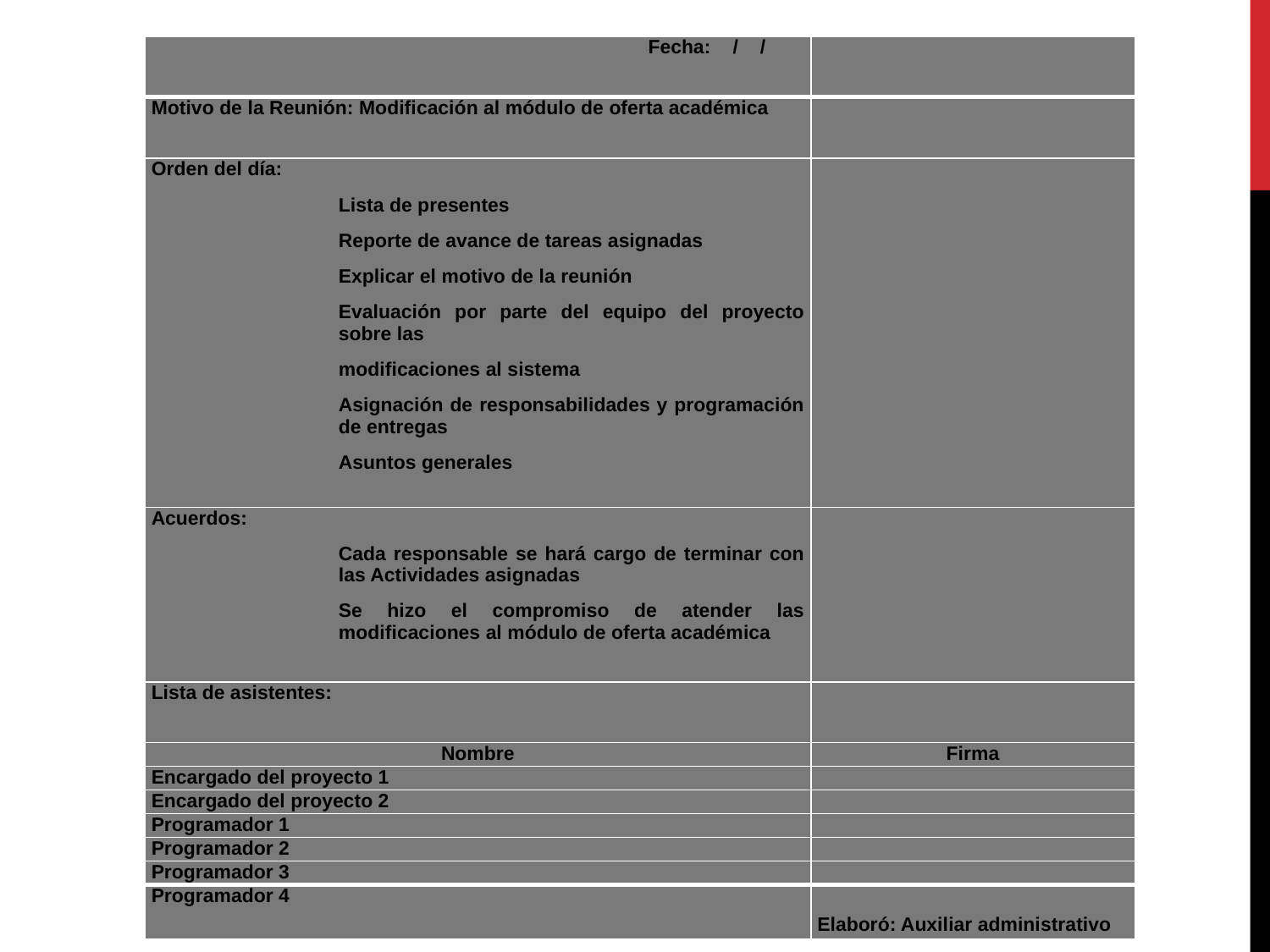

| Fecha: / / |  |
| --- | --- |
| Motivo de la Reunión: Modificación al módulo de oferta académica |  |
| Orden del día: Lista de presentes Reporte de avance de tareas asignadas Explicar el motivo de la reunión Evaluación por parte del equipo del proyecto sobre las modificaciones al sistema Asignación de responsabilidades y programación de entregas Asuntos generales |  |
| Acuerdos: Cada responsable se hará cargo de terminar con las Actividades asignadas Se hizo el compromiso de atender las modificaciones al módulo de oferta académica |  |
| Lista de asistentes: |  |
| Nombre | Firma |
| Encargado del proyecto 1 |  |
| Encargado del proyecto 2 |  |
| Programador 1 |  |
| Programador 2 |  |
| Programador 3 |  |
| Programador 4 | Elaboró: Auxiliar administrativo |